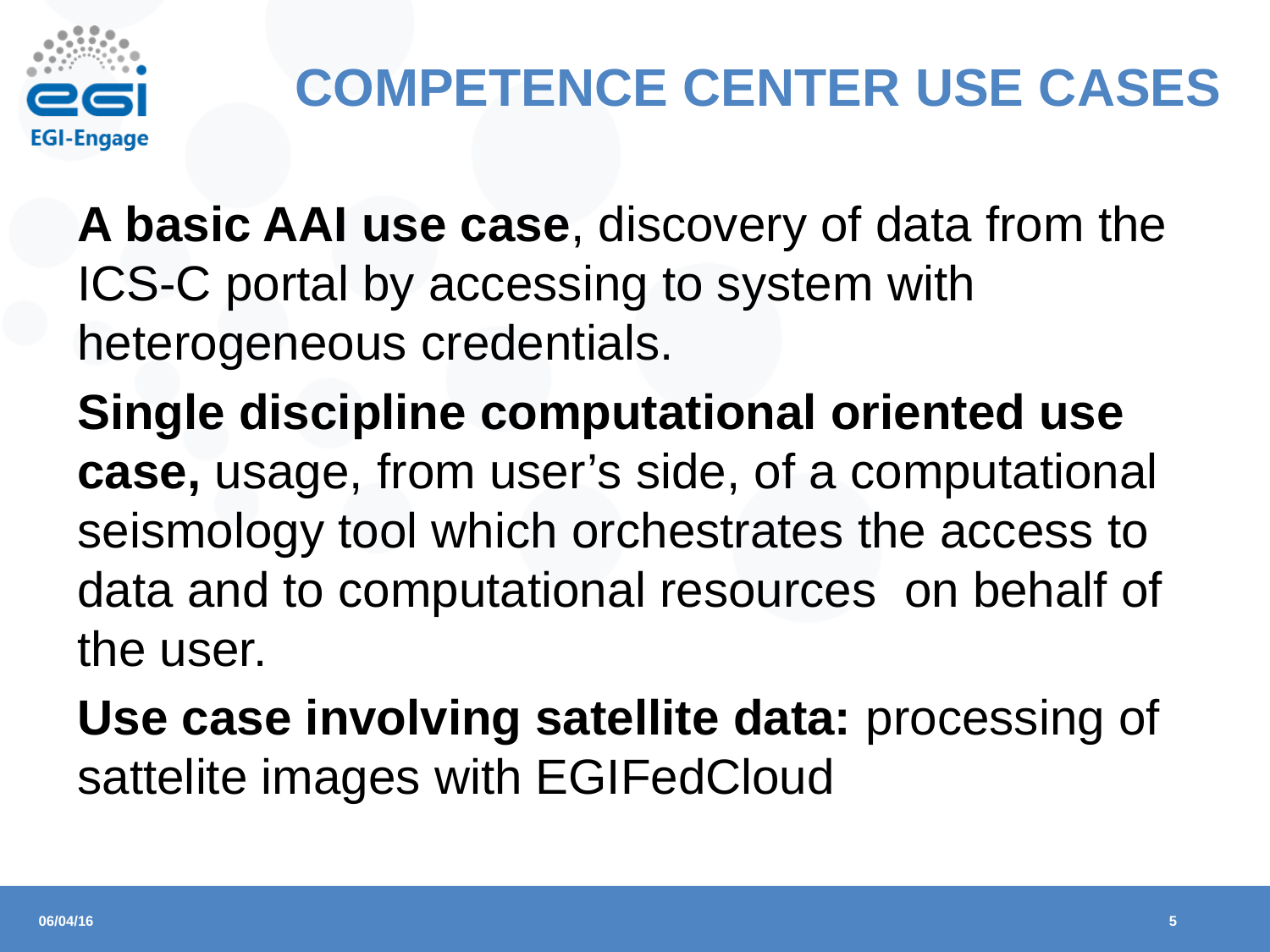

# COMPETENCE CENTER USE CASES
A basic AAI use case, discovery of data from the ICS-C portal by accessing to system with heterogeneous credentials.
Single discipline computational oriented use case, usage, from user’s side, of a computational seismology tool which orchestrates the access to data and to computational resources  on behalf of the user.
Use case involving satellite data: processing of sattelite images with EGIFedCloud